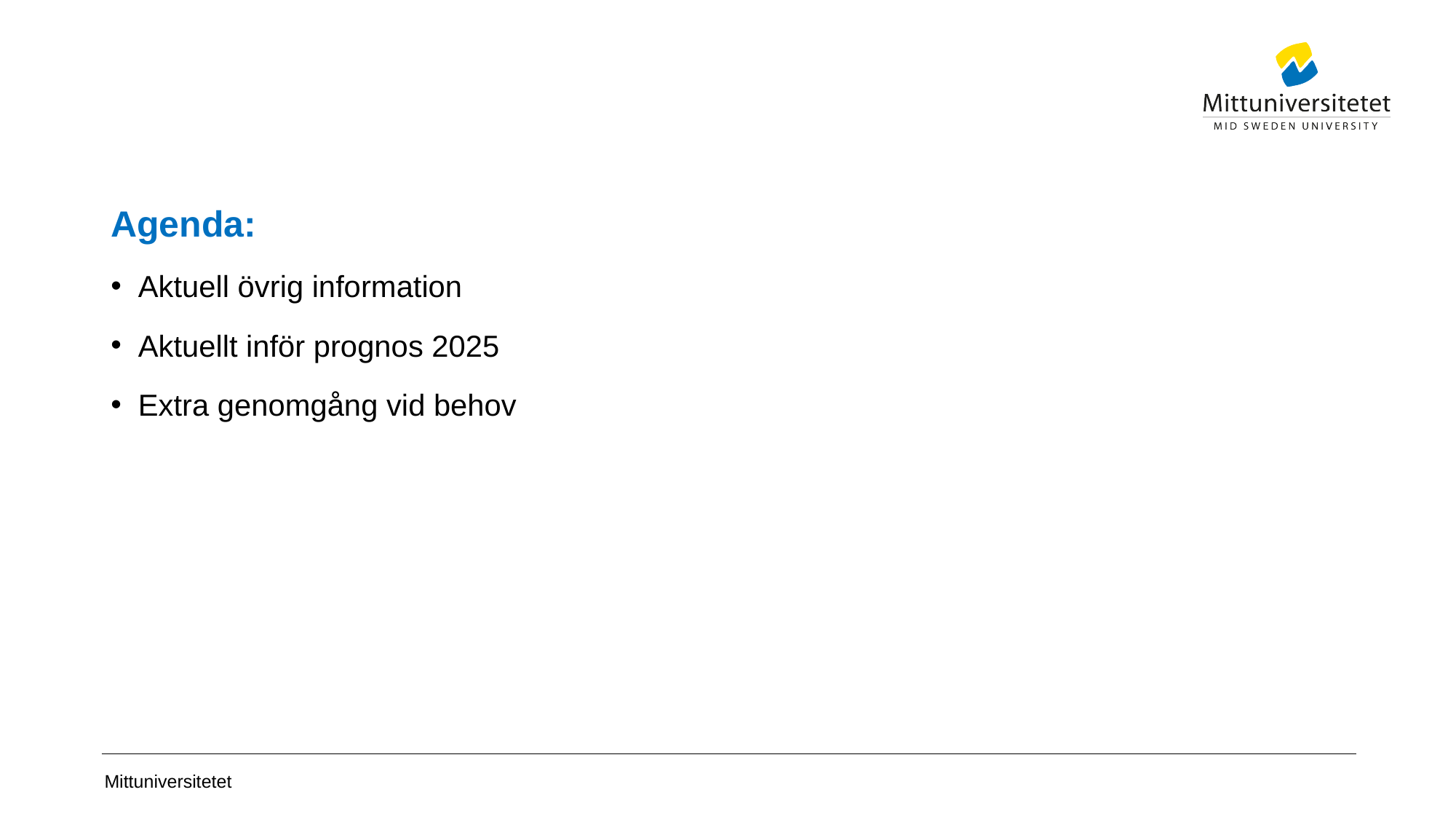

# Agenda:
Aktuell övrig information
Aktuellt inför prognos 2025
Extra genomgång vid behov